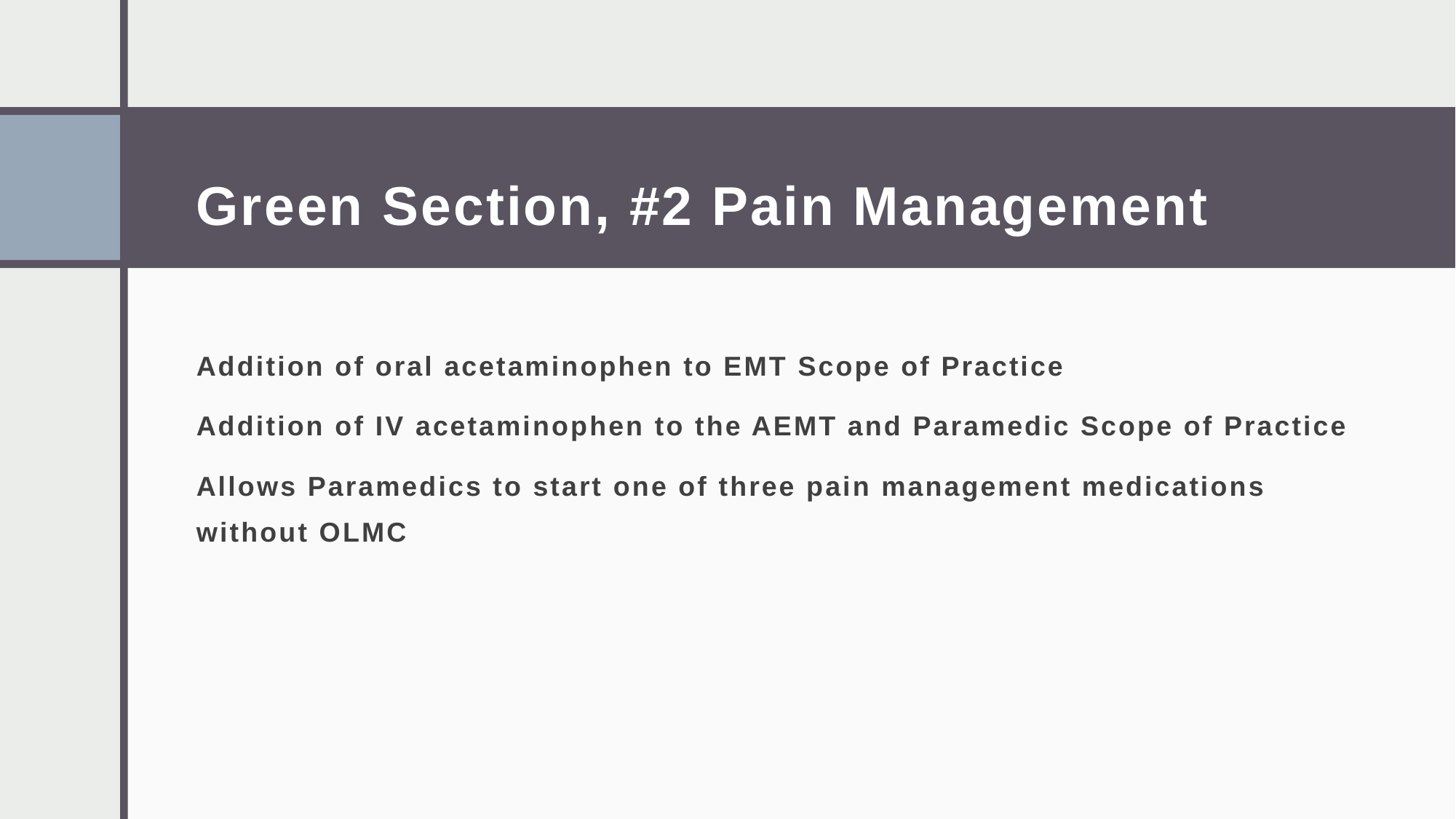

# Green Section, #2 Pain Management

Addition of oral acetaminophen to EMT Scope of Practice
Addition of IV acetaminophen to the AEMT and Paramedic Scope of Practice
Allows Paramedics to start one of three pain management medications without OLMC